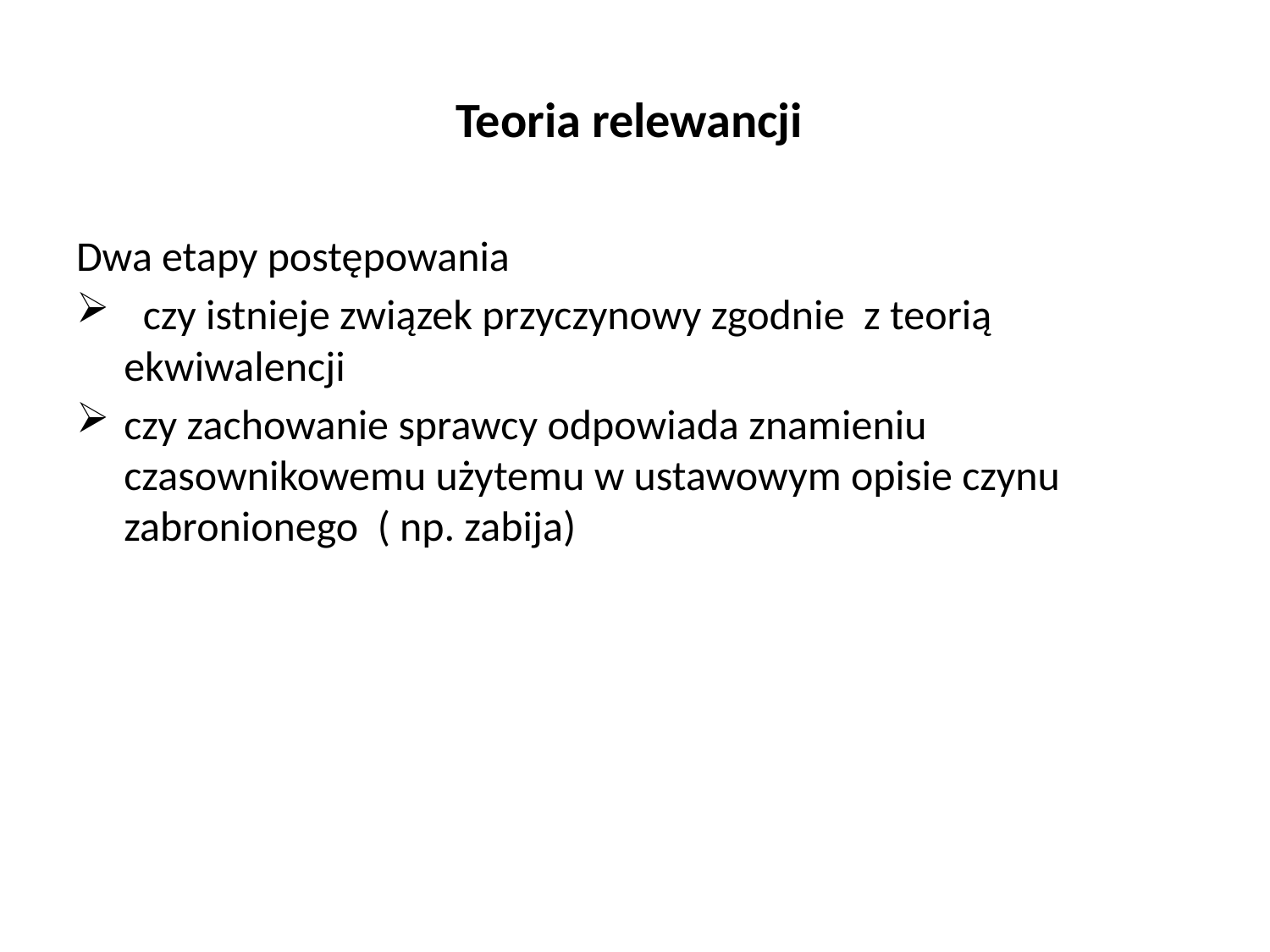

# Teoria relewancji
Dwa etapy postępowania
  czy istnieje związek przyczynowy zgodnie  z teorią ekwiwalencji
czy zachowanie sprawcy odpowiada znamieniu czasownikowemu użytemu w ustawowym opisie czynu zabronionego  ( np. zabija)